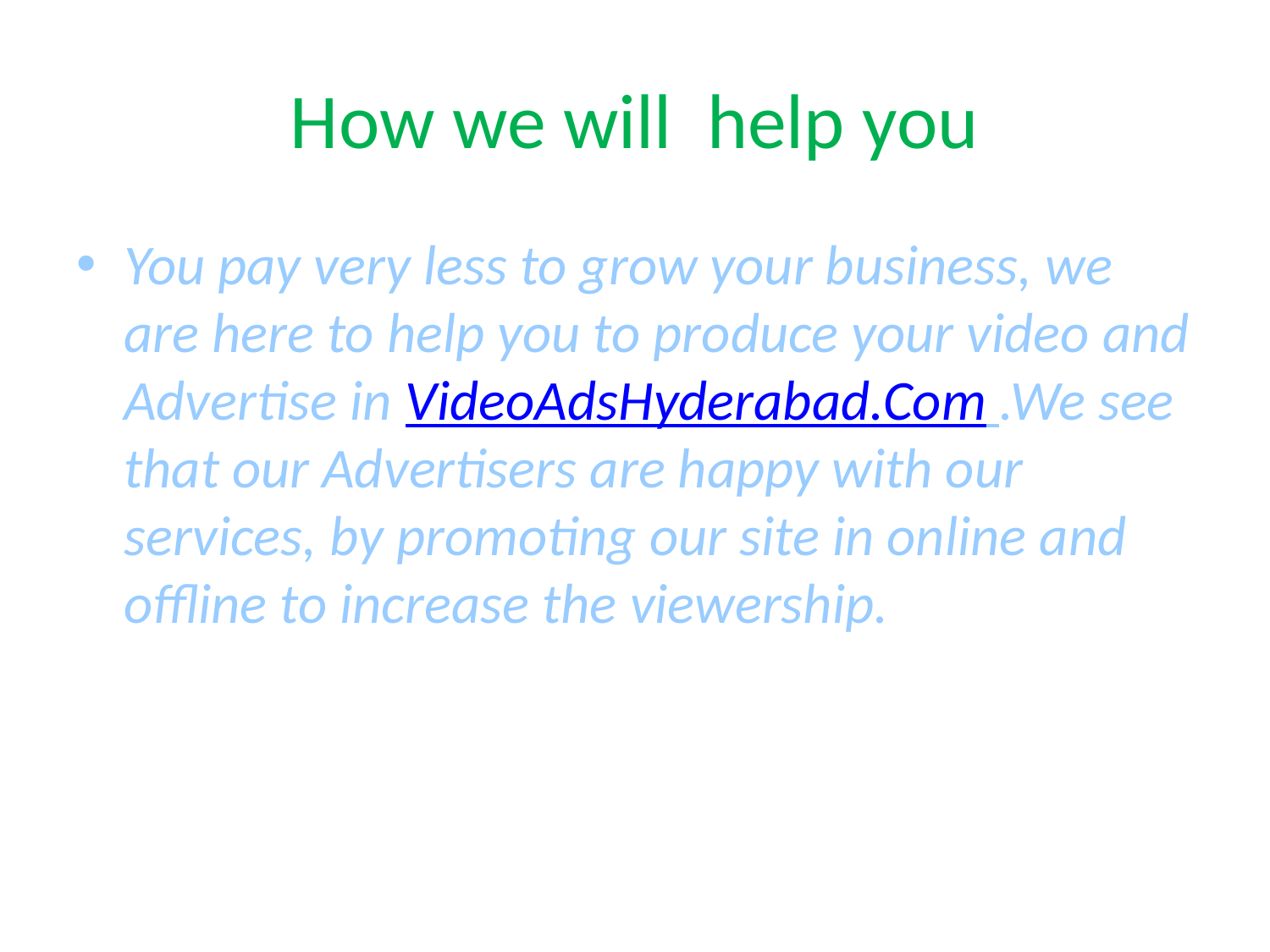

# How we will  help you
You pay very less to grow your business, we are here to help you to produce your video and Advertise in VideoAdsHyderabad.Com .We see that our Advertisers are happy with our services, by promoting our site in online and offline to increase the viewership.